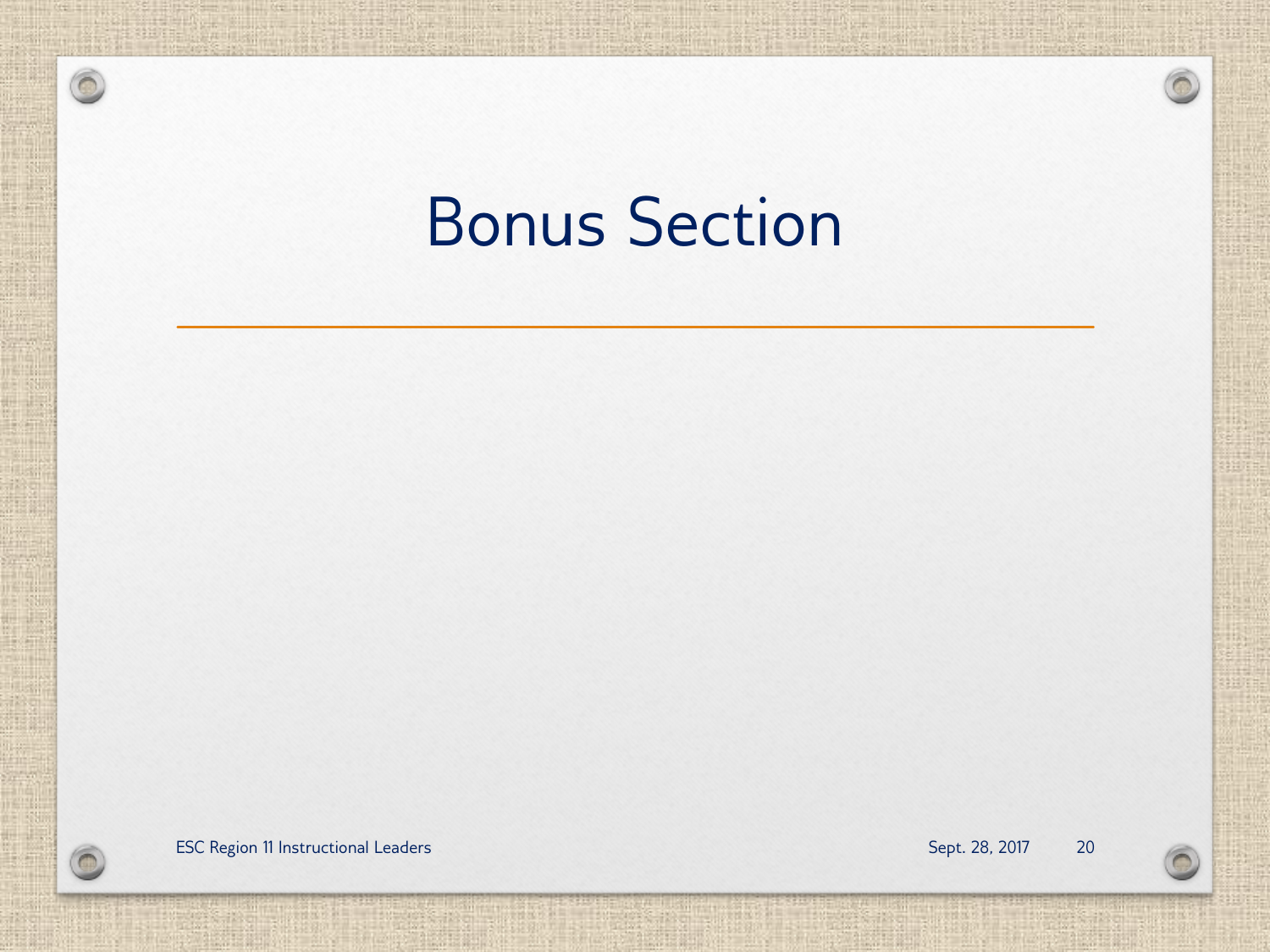

# Bonus Section
ESC Region 11 Instructional Leaders
Sept. 28, 2017
20